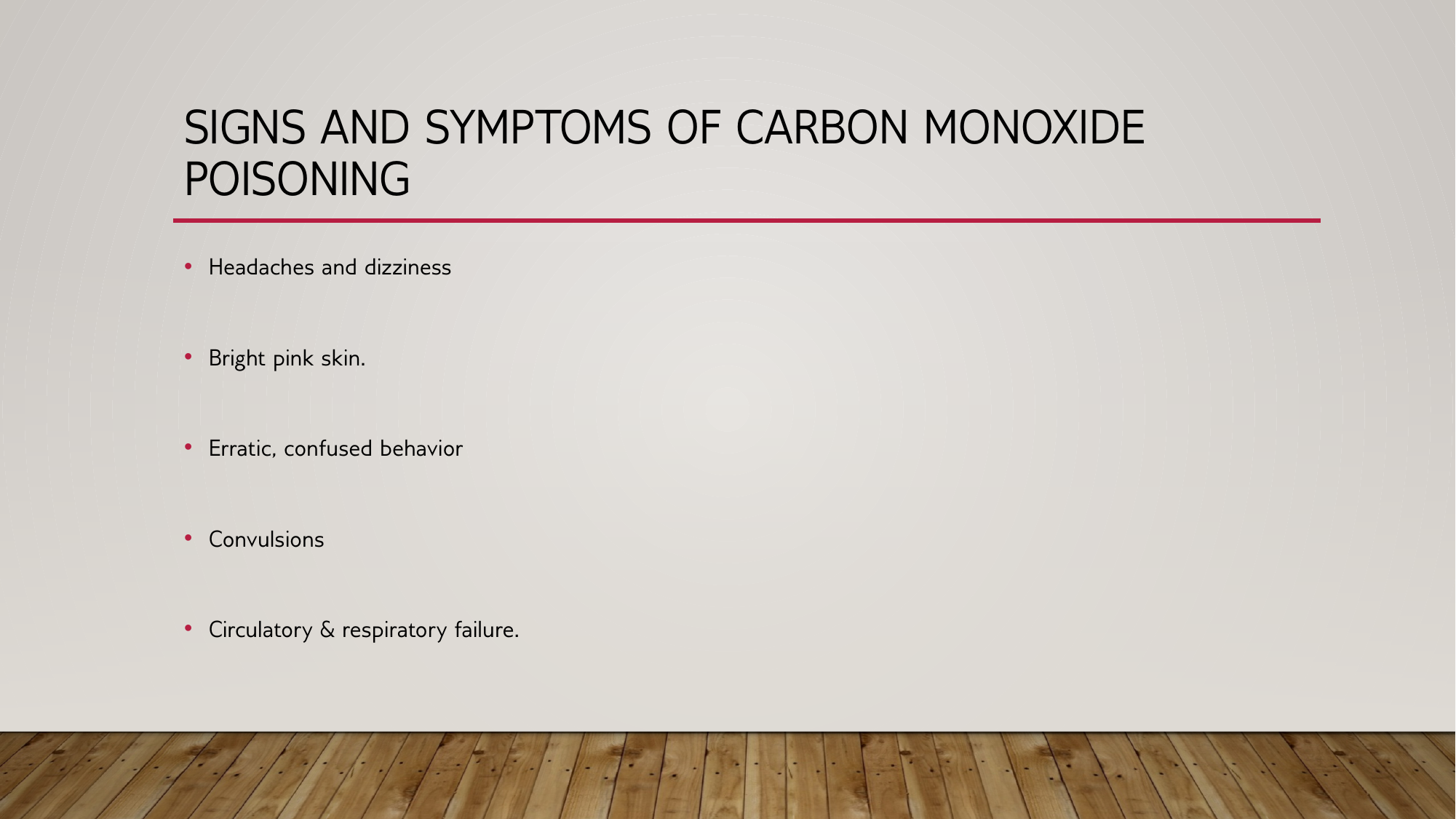

# Signs and Symptoms of Carbon monoxide poisoning
Headaches and dizziness

Bright pink skin.

Erratic, confused behavior

Convulsions

Circulatory & respiratory failure.